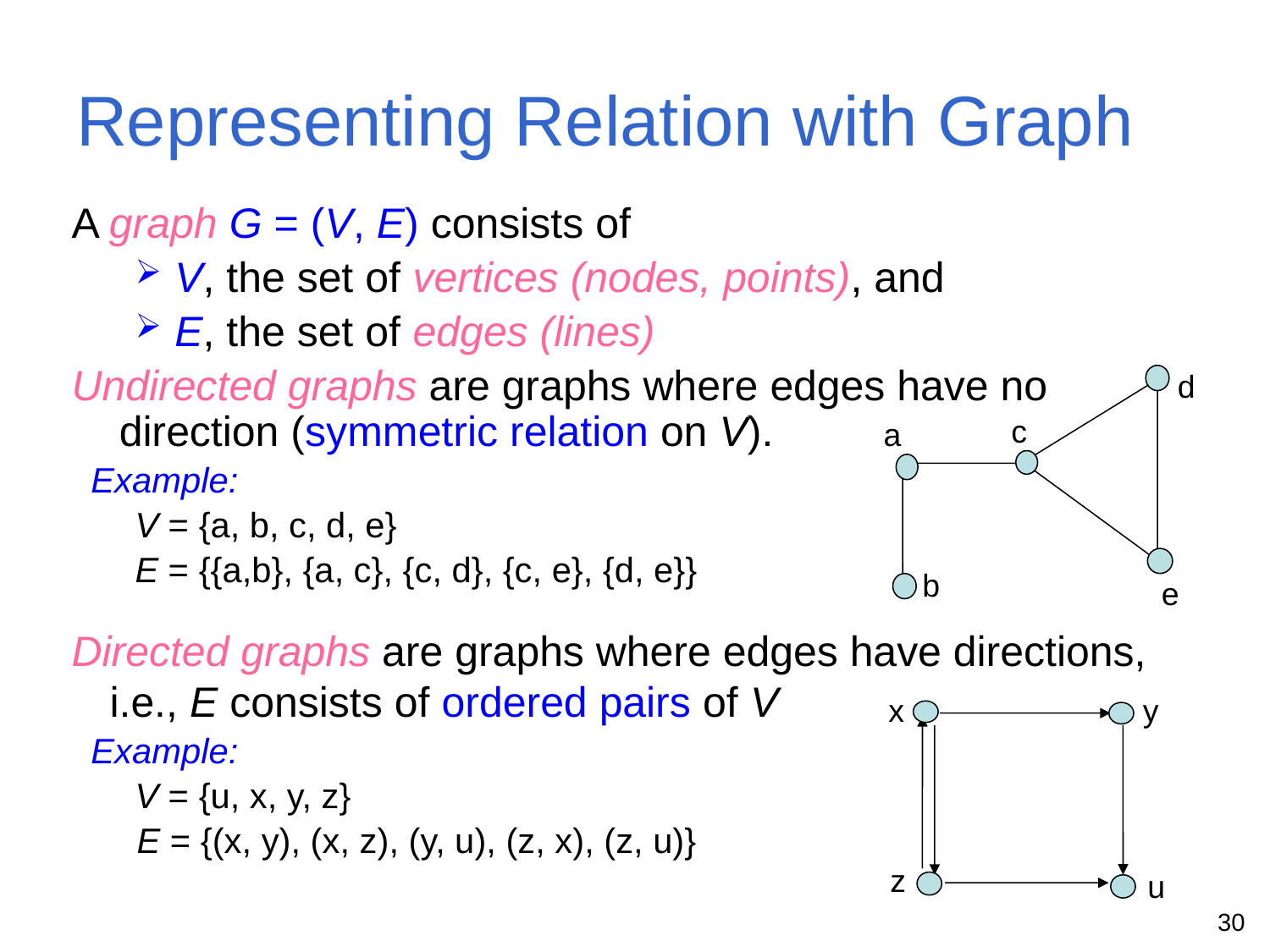

# Representing Relation with Graph
A graph G = (V, E) consists of
V, the set of vertices (nodes, points), and
E, the set of edges (lines)
Undirected graphs are graphs where edges have no direction (symmetric relation on V).
  Example:
V = {a, b, c, d, e}
E = {{a,b}, {a, c}, {c, d}, {c, e}, {d, e}}
Directed graphs are graphs where edges have directions,
	i.e., E consists of ordered pairs of V
  Example:
V = {u, x, y, z}
 E = {(x, y), (x, z), (y, u), (z, x), (z, u)}

d

c
a

b
e

x
y

z
u